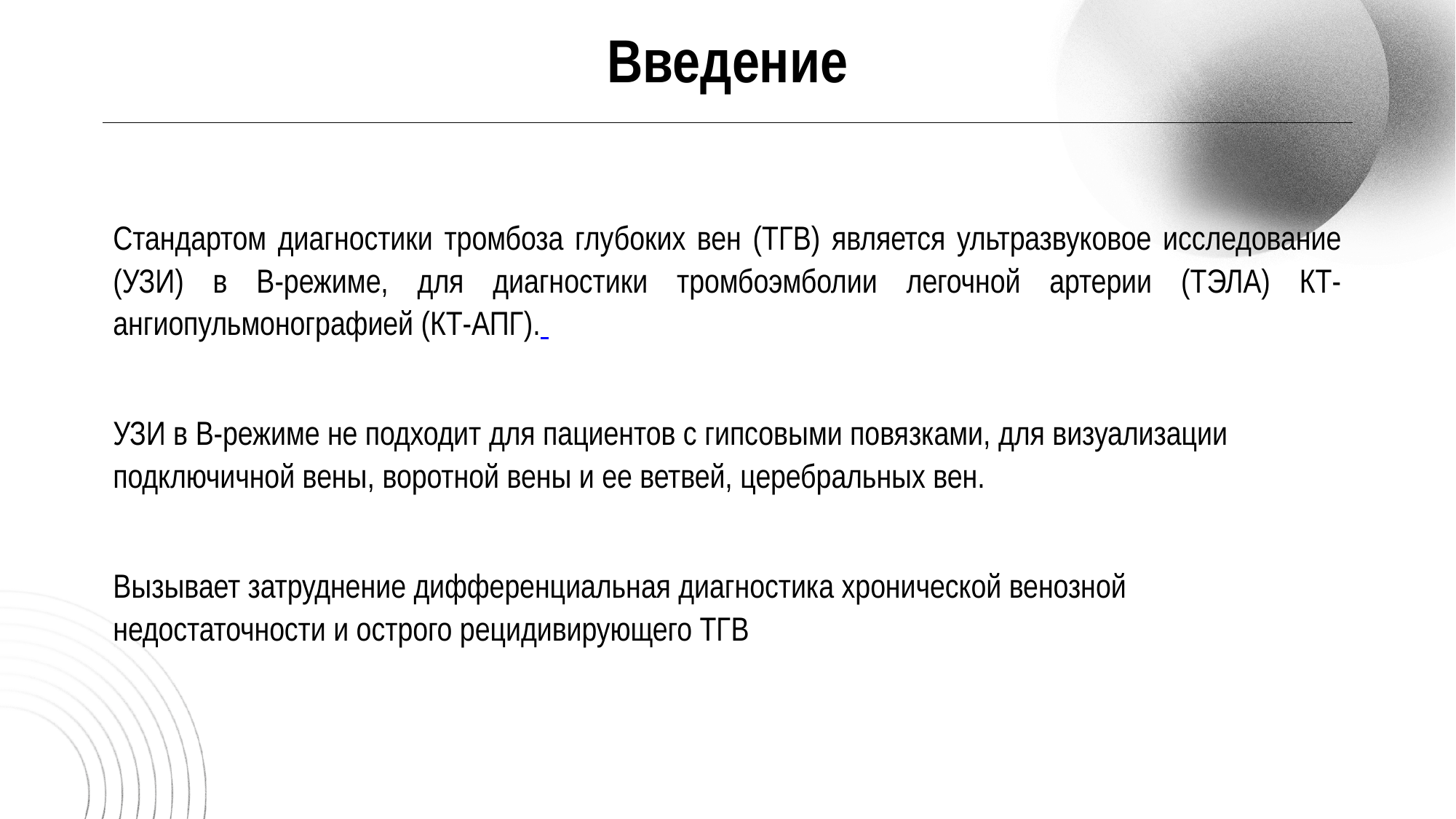

Введение
Стандартом диагностики тромбоза глубоких вен (ТГВ) является ультразвуковое исследование (УЗИ) в В-режиме, для диагностики тромбоэмболии легочной артерии (ТЭЛА) КТ-ангиопульмонографией (КТ-АПГ).

УЗИ в В-режиме не подходит для пациентов с гипсовыми повязками, для визуализации подключичной вены, воротной вены и ее ветвей, церебральных вен.

Вызывает затруднение дифференциальная диагностика хронической венозной недостаточности и острого рецидивирующего ТГВ